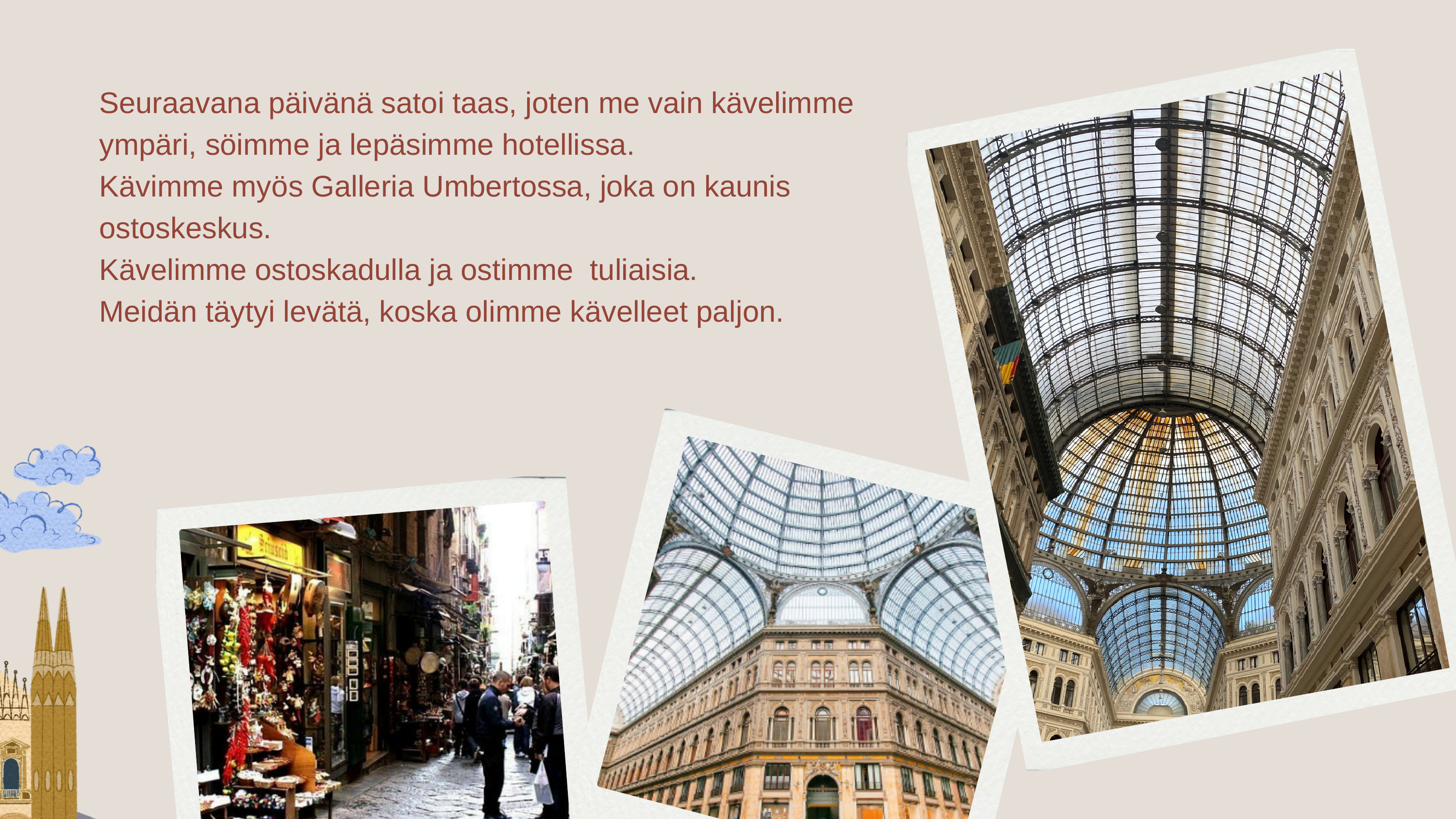

Seuraavana päivänä satoi taas, joten me vain kävelimme ympäri, söimme ja lepäsimme hotellissa.
Kävimme myös Galleria Umbertossa, joka on kaunis ostoskeskus.
Kävelimme ostoskadulla ja ostimme  tuliaisia.
Meidän täytyi levätä, koska olimme kävelleet paljon.